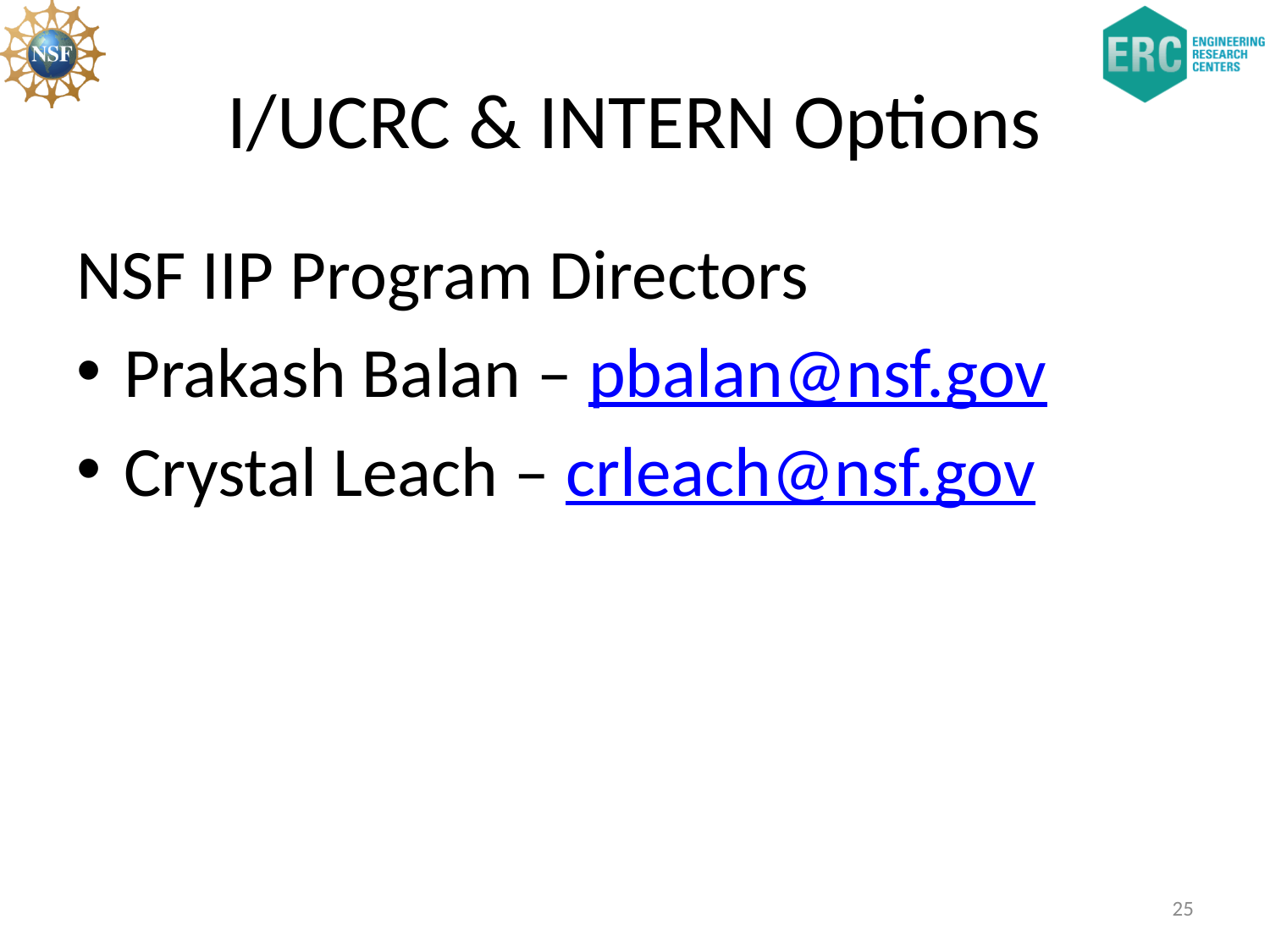

# I/UCRC & INTERN Options
NSF IIP Program Directors
Prakash Balan – pbalan@nsf.gov
Crystal Leach – crleach@nsf.gov

25